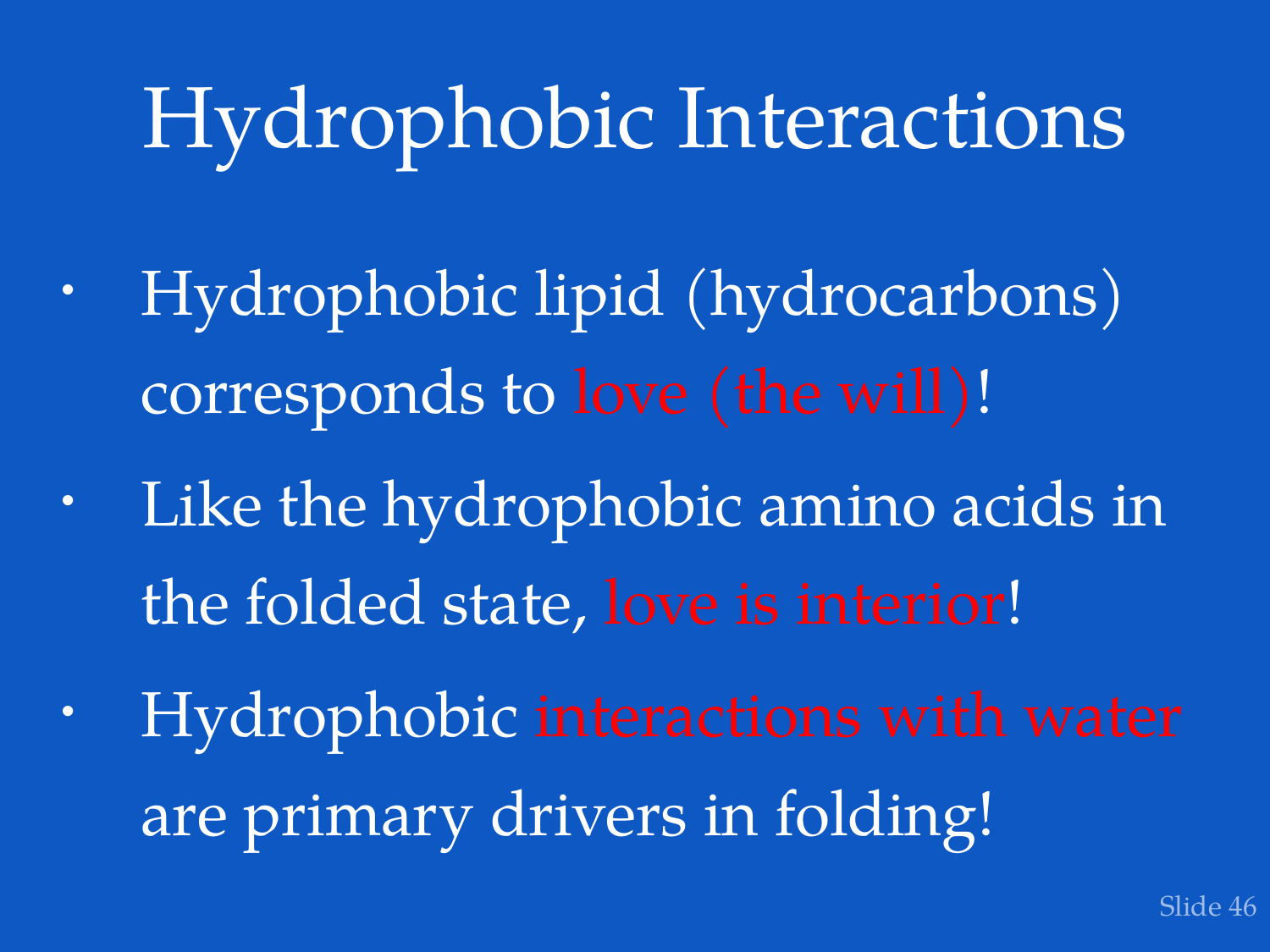

# Hydrophobic Interactions
Hydrophobic lipid (hydrocarbons) corresponds to love (the will)!
Like the hydrophobic amino acids in the folded state, love is interior!
Hydrophobic interactions with water  are primary drivers in folding!

Slide 46